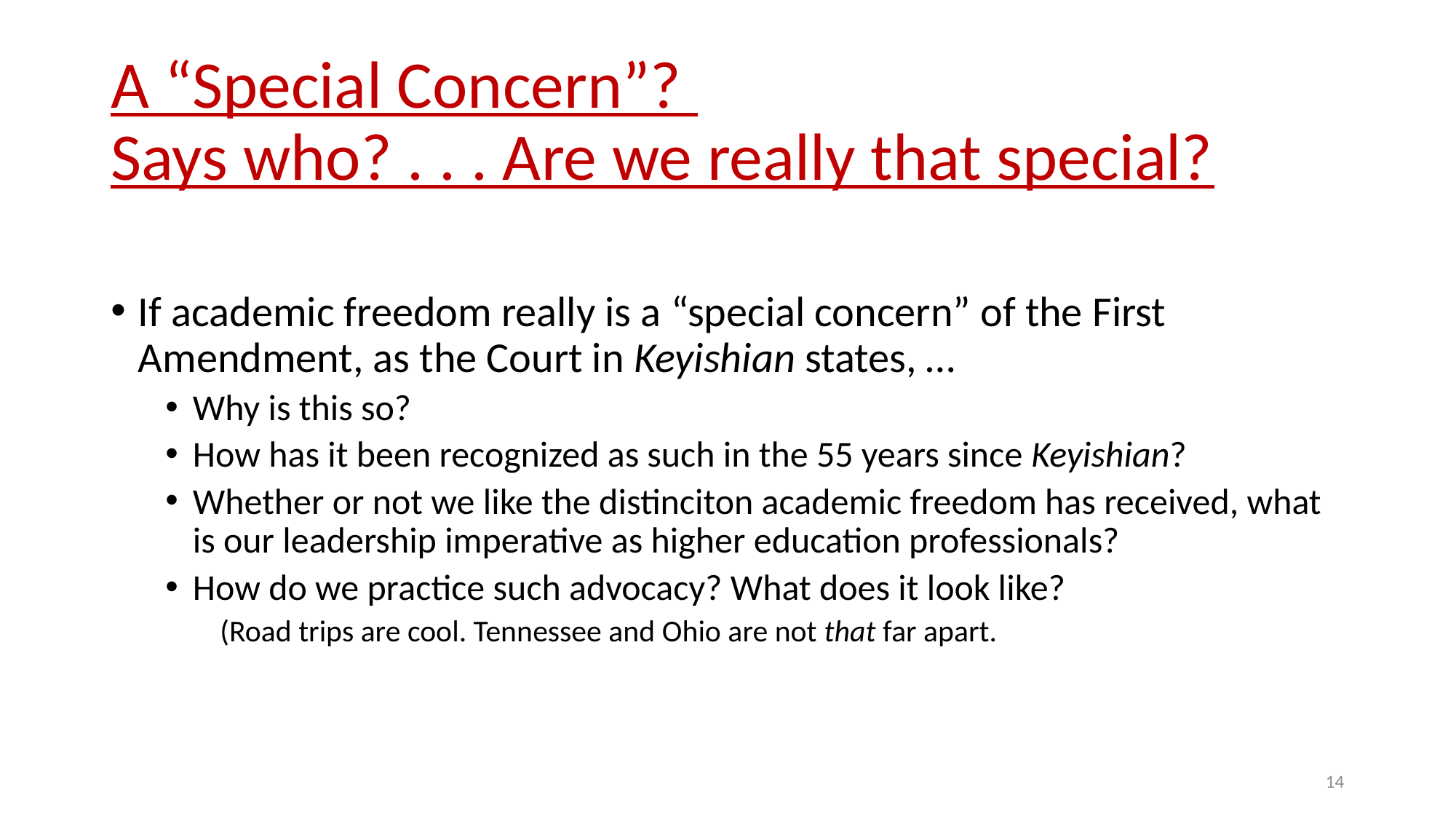

# A “Special Concern”? Says who? . . . Are we really that special?

If academic freedom really is a “special concern” of the First Amendment, as the Court in Keyishian states, …
Why is this so?
How has it been recognized as such in the 55 years since Keyishian?
Whether or not we like the distinciton academic freedom has received, what is our leadership imperative as higher education professionals?
How do we practice such advocacy? What does it look like?
(Road trips are cool. Tennessee and Ohio are not that far apart.
14